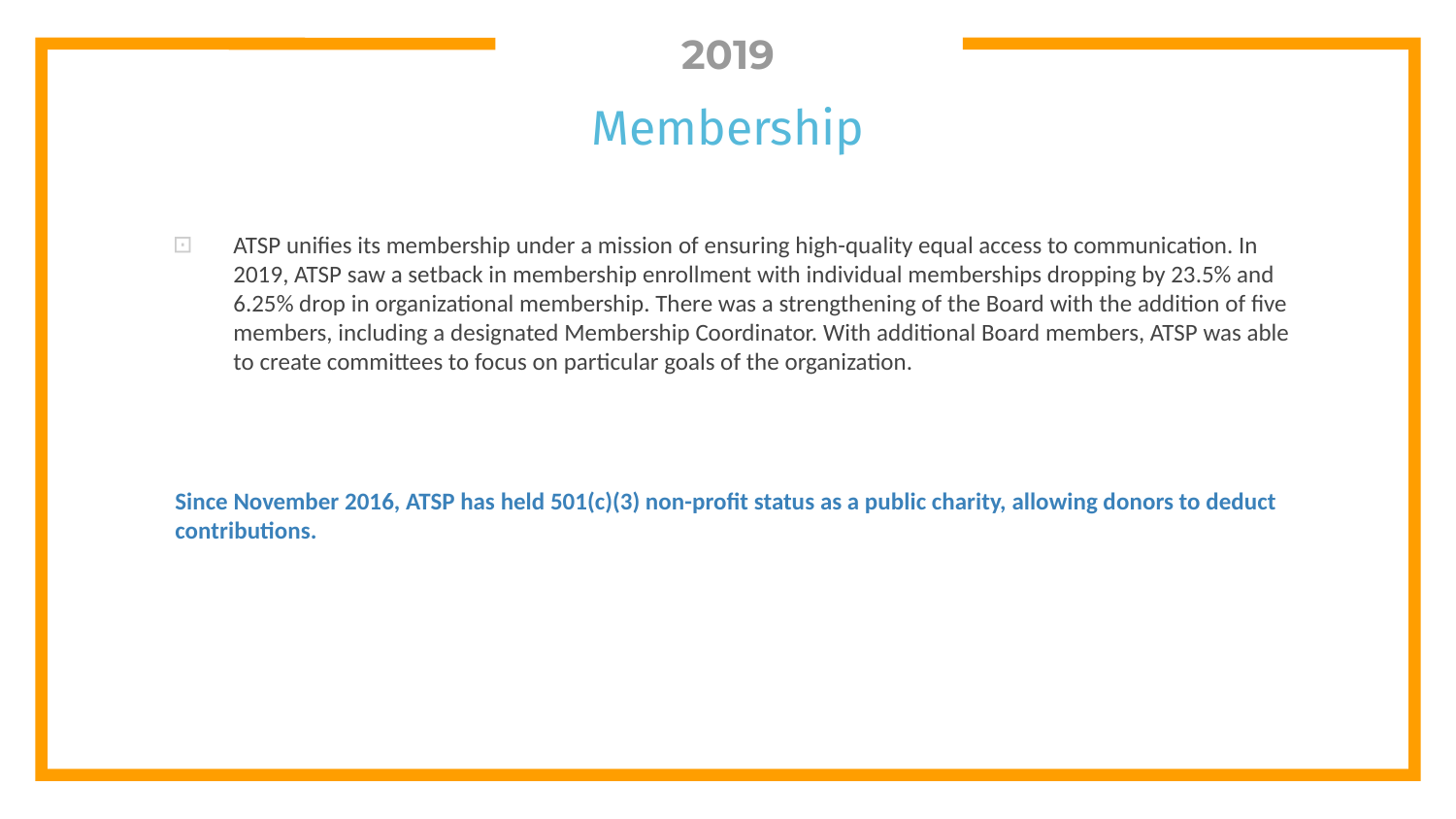

# 2019

Membership
ATSP unifies its membership under a mission of ensuring high-quality equal access to communication. In 2019, ATSP saw a setback in membership enrollment with individual memberships dropping by 23.5% and 6.25% drop in organizational membership. There was a strengthening of the Board with the addition of five members, including a designated Membership Coordinator. With additional Board members, ATSP was able to create committees to focus on particular goals of the organization.

Since November 2016, ATSP has held 501(c)(3) non-profit status as a public charity, allowing donors to deduct contributions.